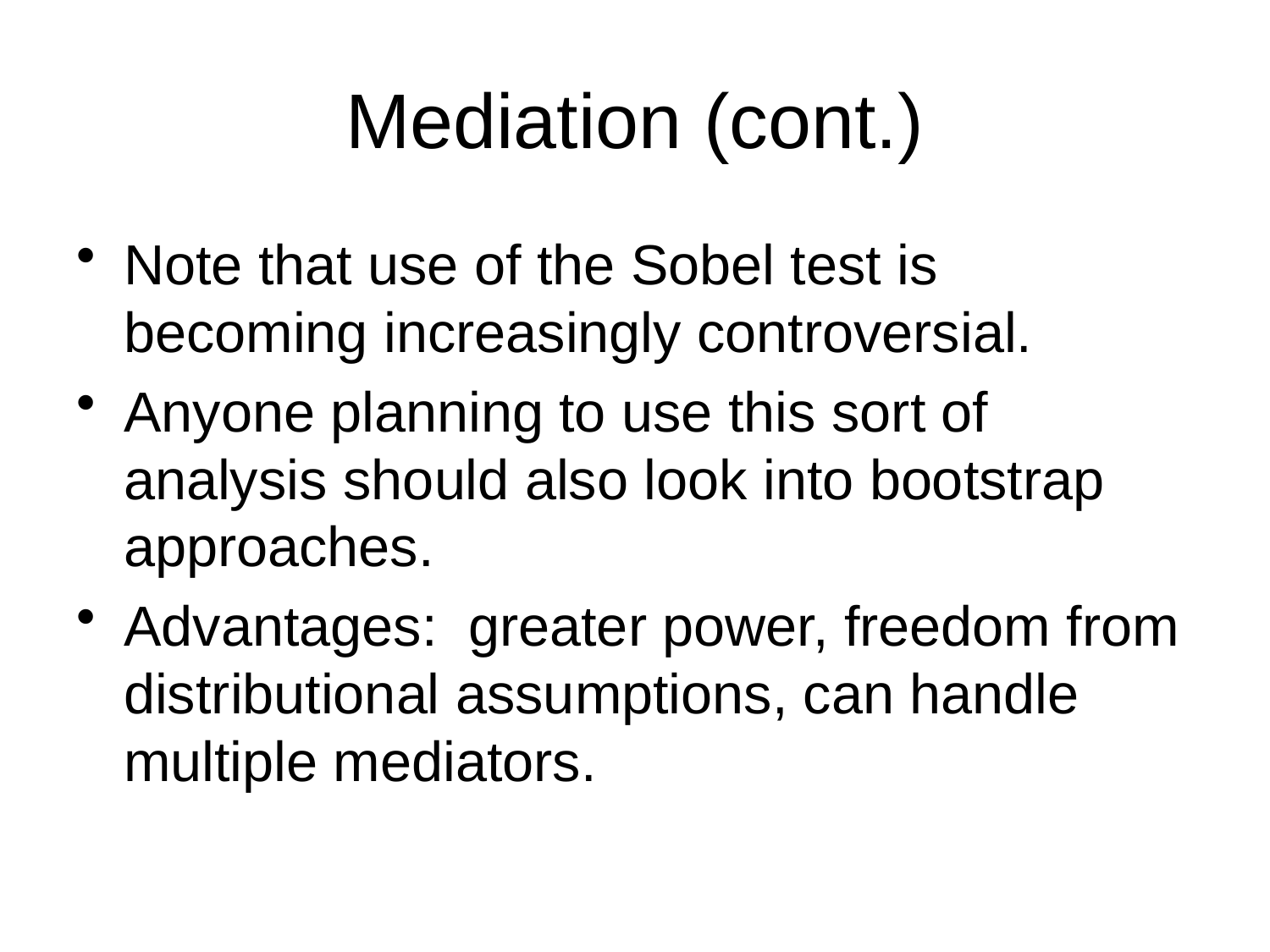

# Mediation (cont.)
Note that use of the Sobel test is becoming increasingly controversial.
Anyone planning to use this sort of analysis should also look into bootstrap approaches.
Advantages:  greater power, freedom from distributional assumptions, can handle multiple mediators.